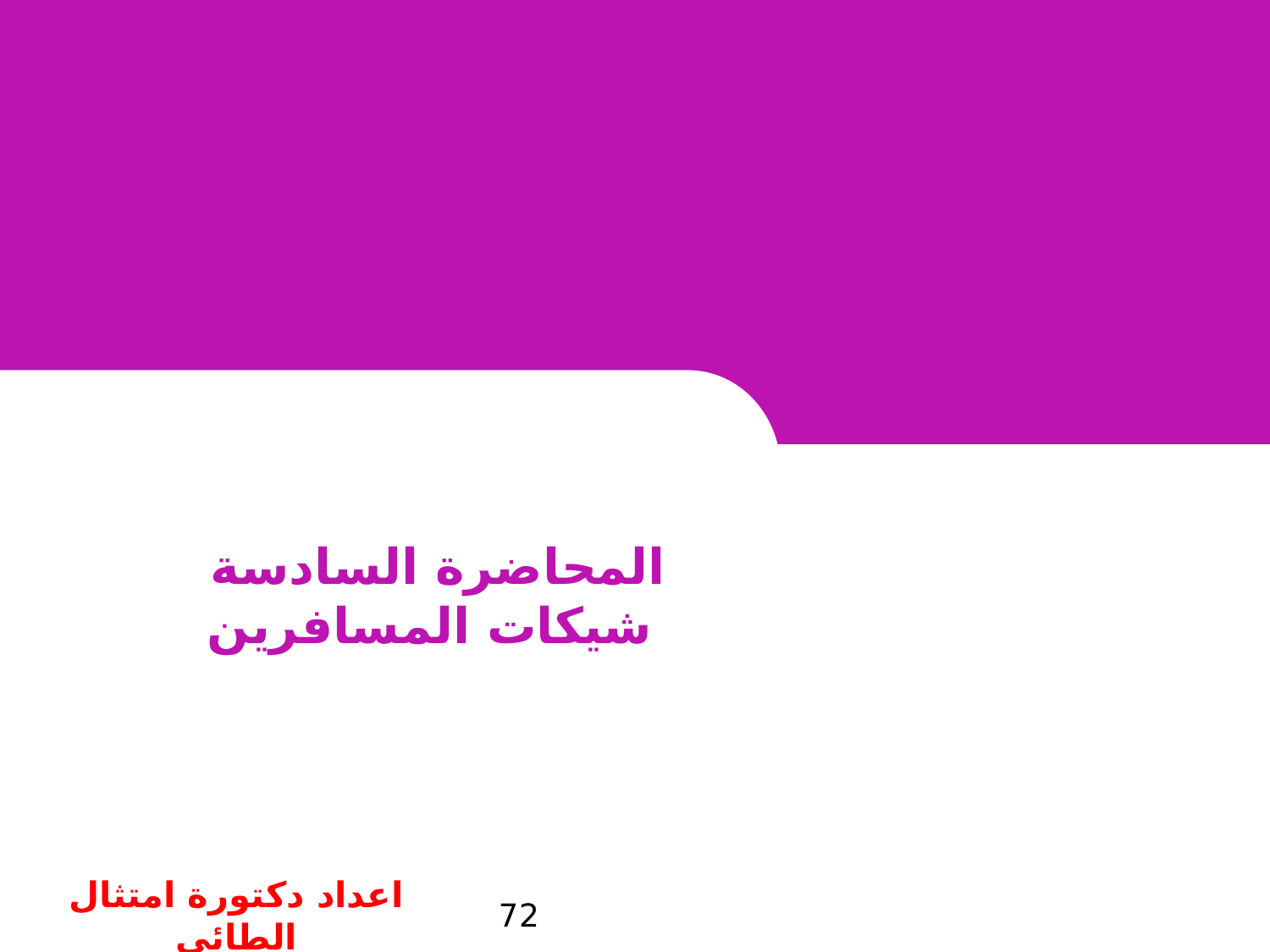

#

المحاضرة السادسة
شيكات المسافرين

اعداد دكتورة امتثال الطائي
72
72